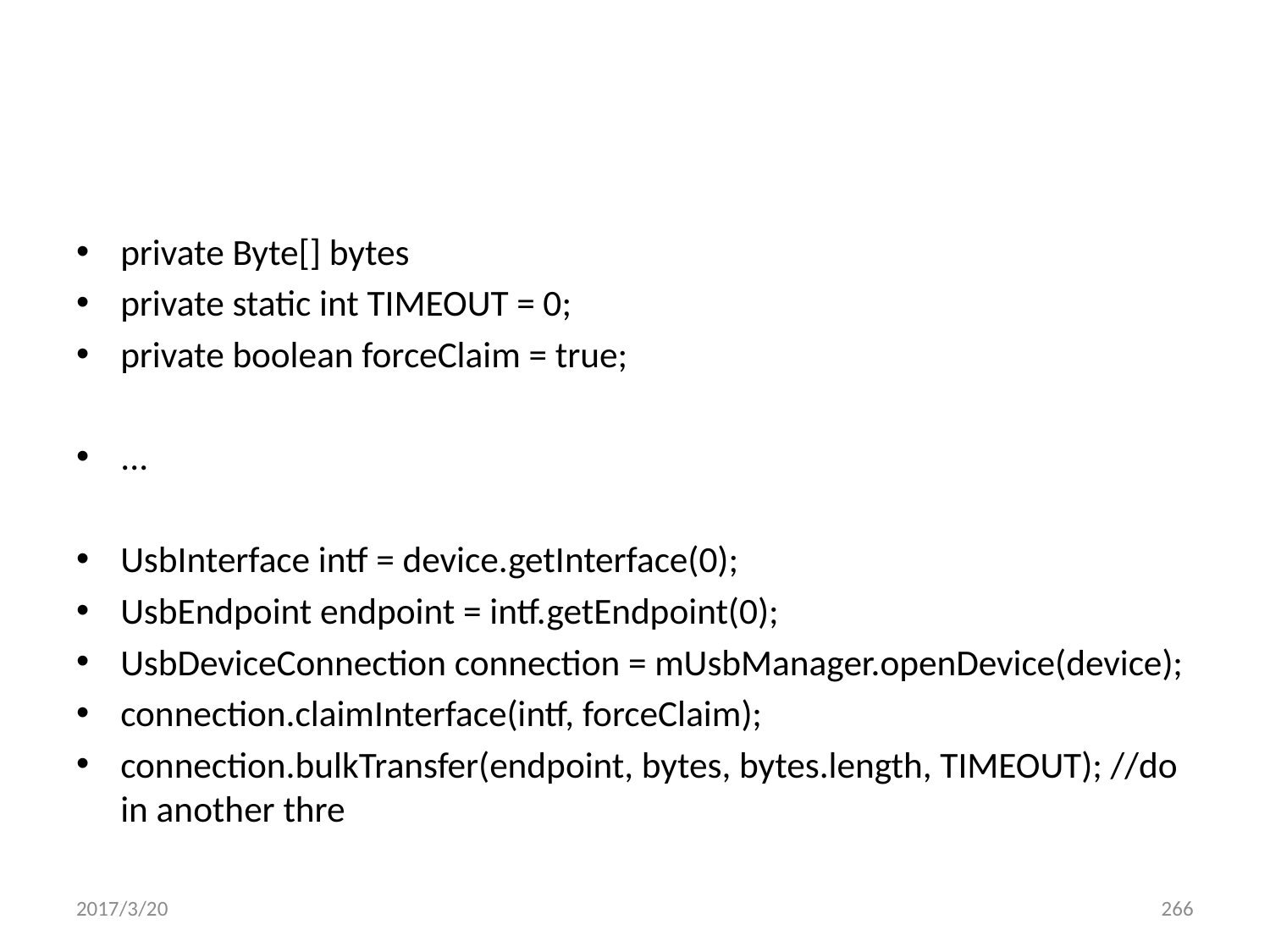

#
private Byte[] bytes
private static int TIMEOUT = 0;
private boolean forceClaim = true;

...

UsbInterface intf = device.getInterface(0);
UsbEndpoint endpoint = intf.getEndpoint(0);
UsbDeviceConnection connection = mUsbManager.openDevice(device);
connection.claimInterface(intf, forceClaim);
connection.bulkTransfer(endpoint, bytes, bytes.length, TIMEOUT); //do in another thre
2017/3/20
266